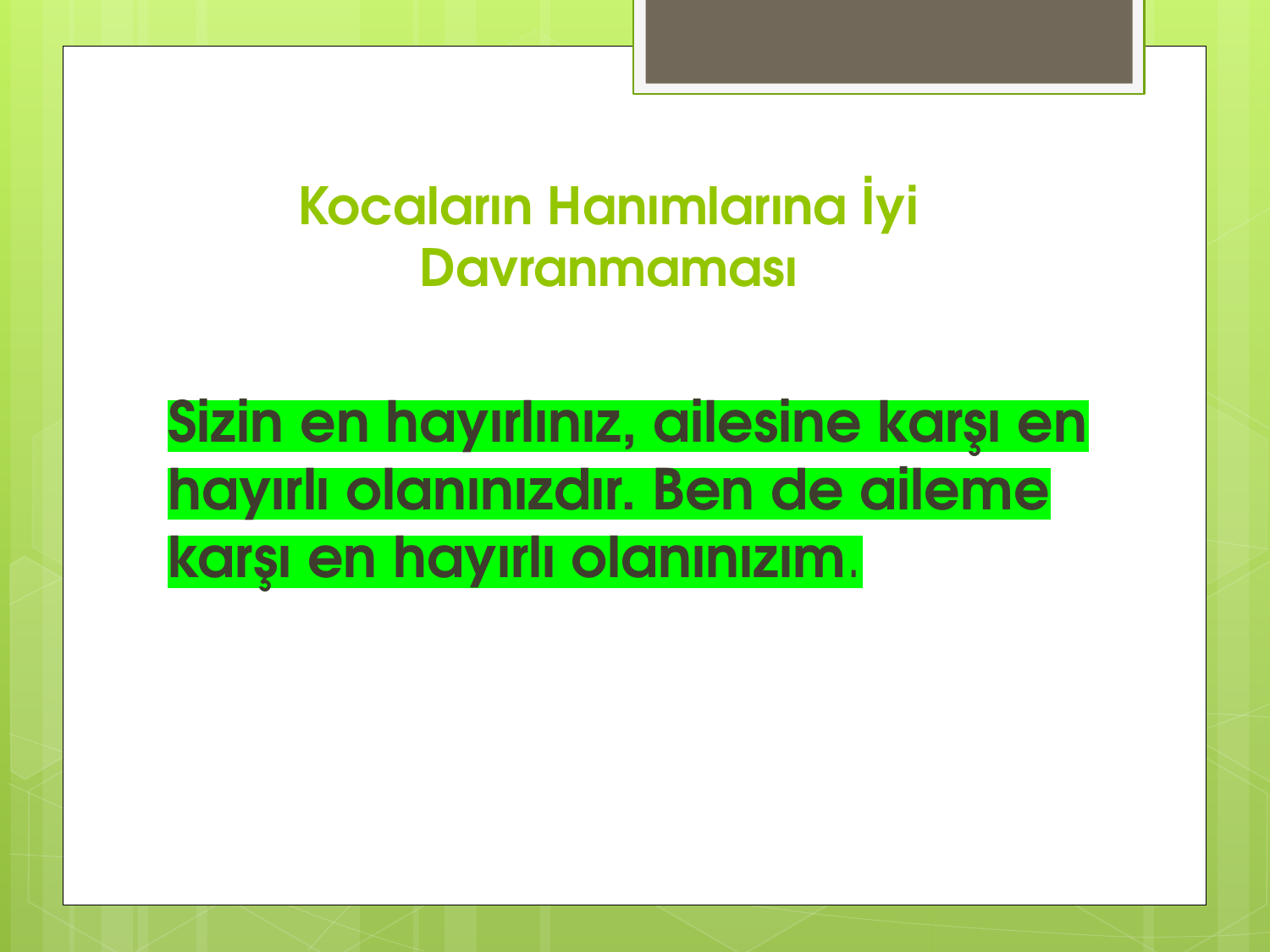

# Kocaların Hanımlarına İyi Davranmaması
Sizin en hayırlınız, ailesine karşı en hayırlı olanınızdır. Ben de aileme karşı en hayırlı olanınızım.